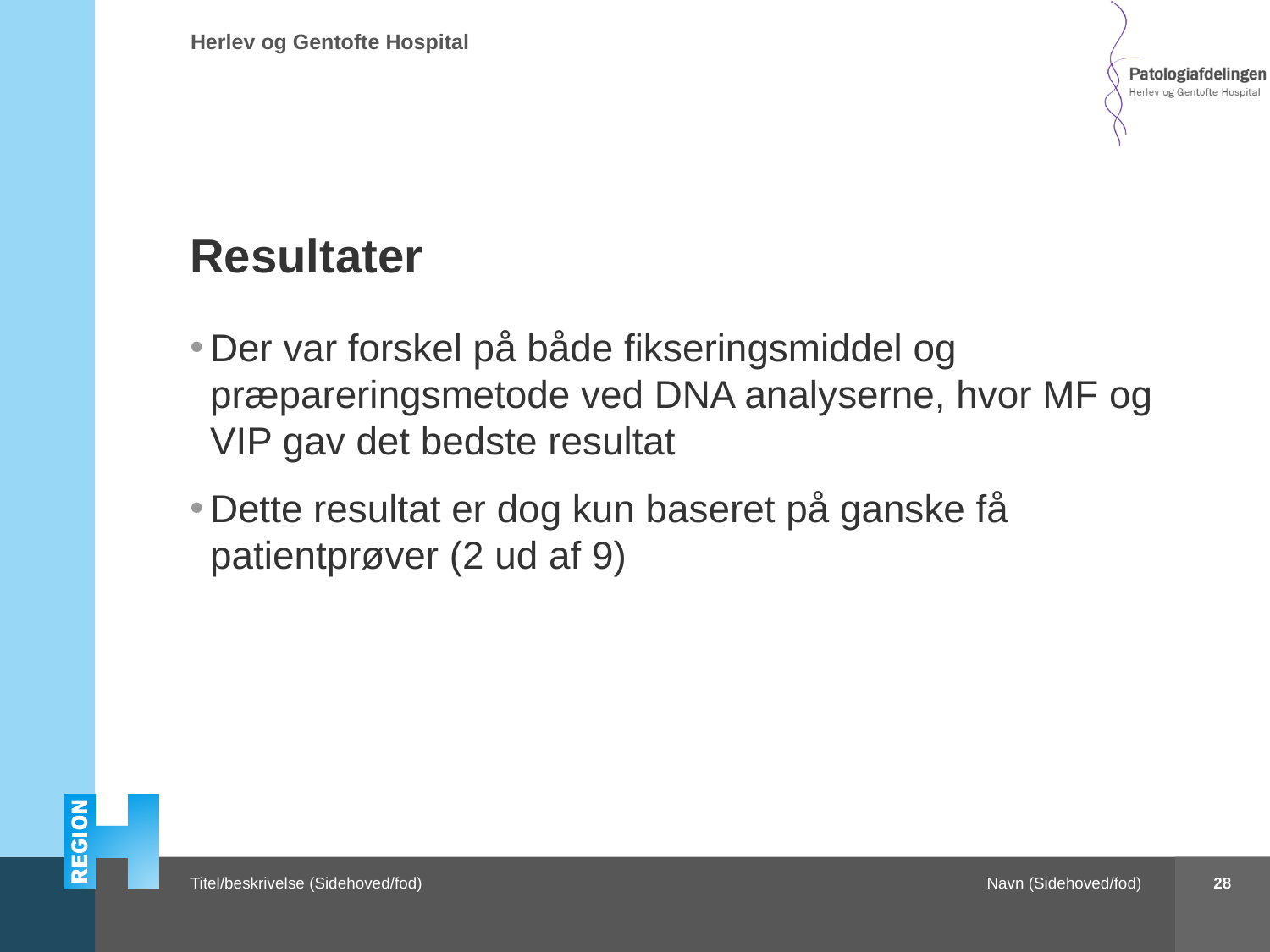

# Resultater
Der var forskel på både fikseringsmiddel og præpareringsmetode ved DNA analyserne, hvor MF og VIP gav det bedste resultat
Dette resultat er dog kun baseret på ganske få patientprøver (2 ud af 9)
28
Navn (Sidehoved/fod)
Titel/beskrivelse (Sidehoved/fod)